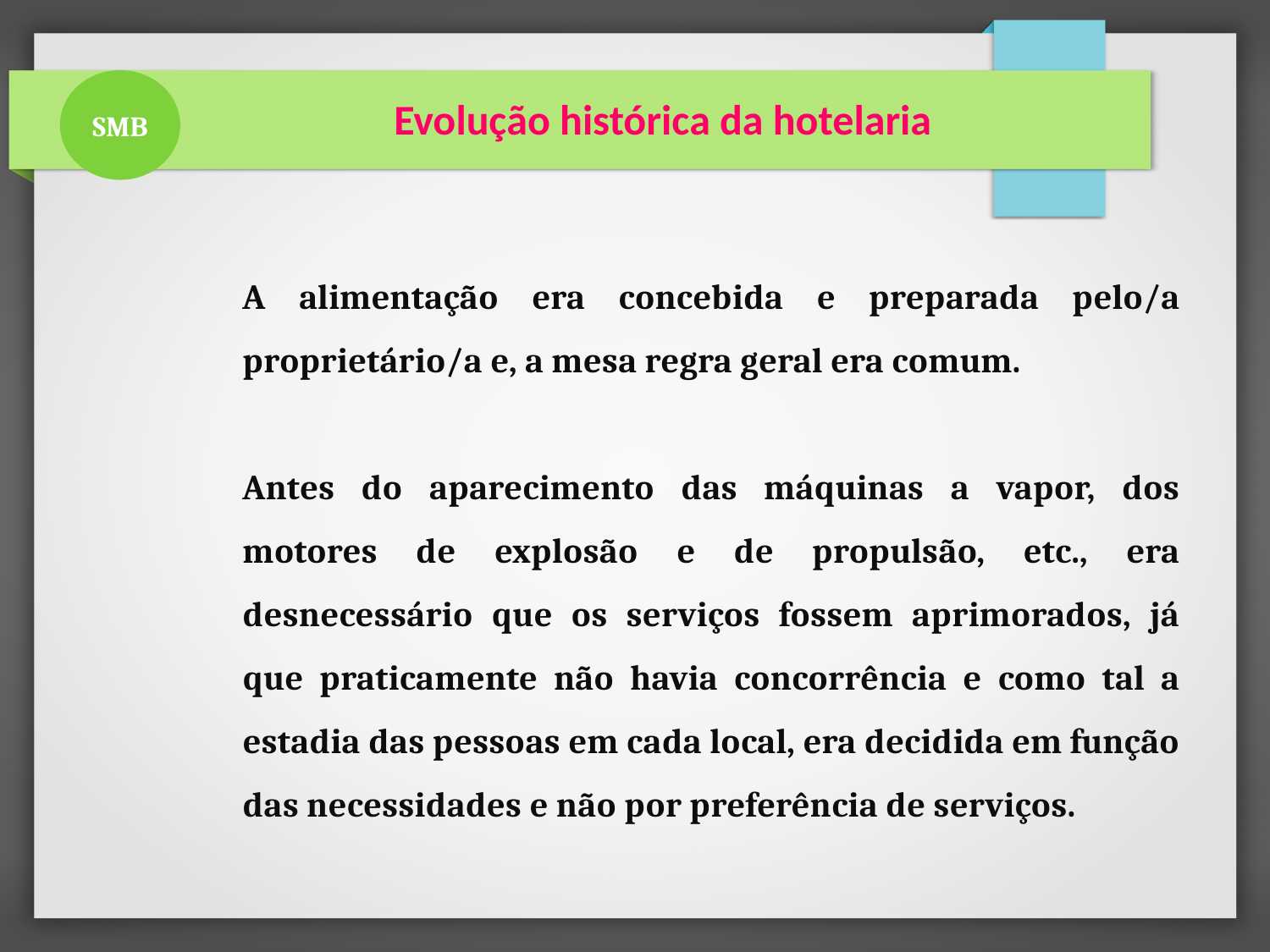

SMB
 Evolução histórica da hotelaria
A alimentação era concebida e preparada pelo/a proprietário/a e, a mesa regra geral era comum.

Antes do aparecimento das máquinas a vapor, dos motores de explosão e de propulsão, etc., era desnecessário que os serviços fossem aprimorados, já que praticamente não havia concorrência e como tal a estadia das pessoas em cada local, era decidida em função das necessidades e não por preferência de serviços.